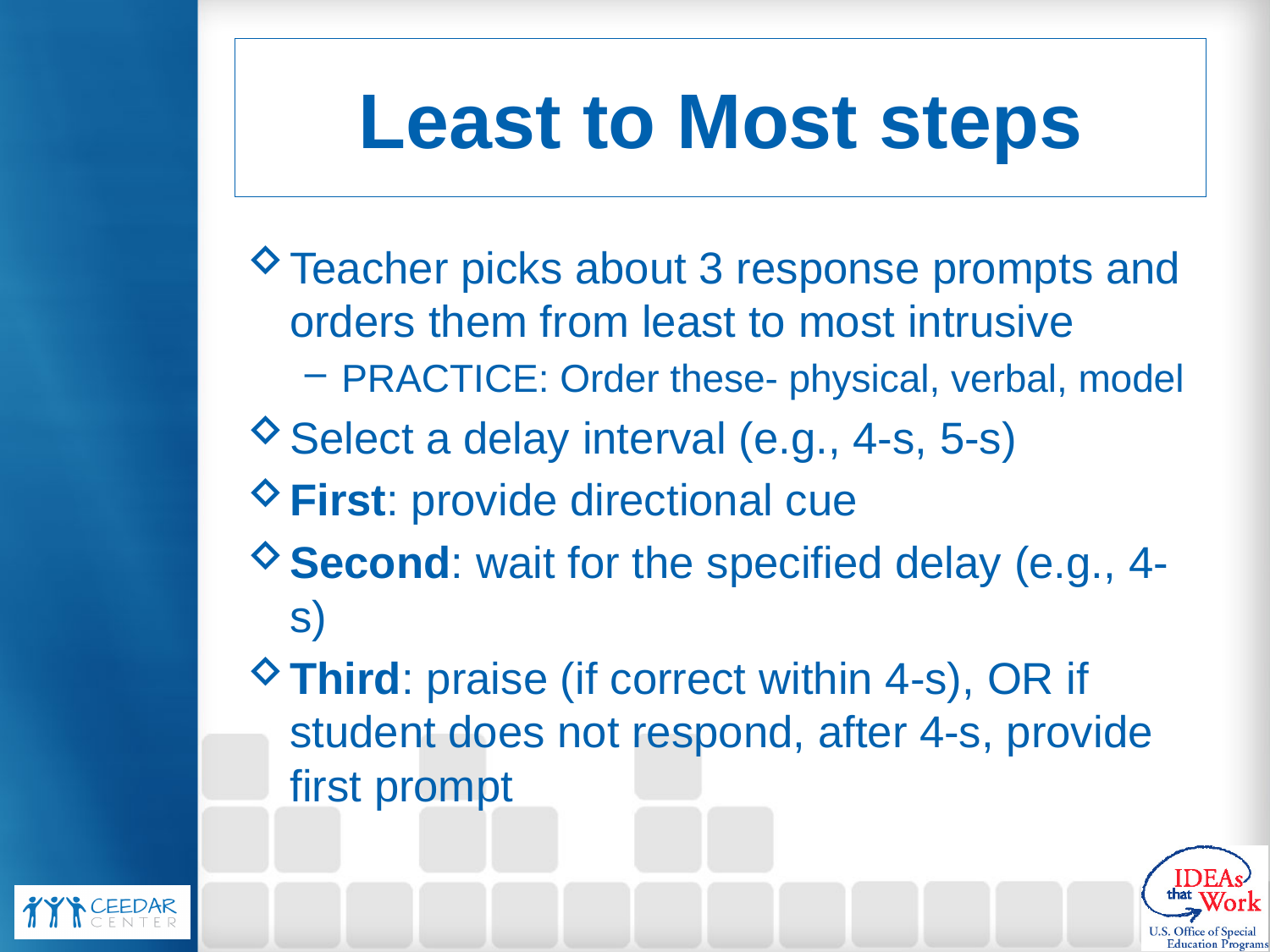

# Least to Most steps
Teacher picks about 3 response prompts and orders them from least to most intrusive
PRACTICE: Order these- physical, verbal, model
Select a delay interval (e.g., 4-s, 5-s)
First: provide directional cue
Second: wait for the specified delay (e.g., 4-s)
Third: praise (if correct within 4-s), OR if student does not respond, after 4-s, provide first prompt